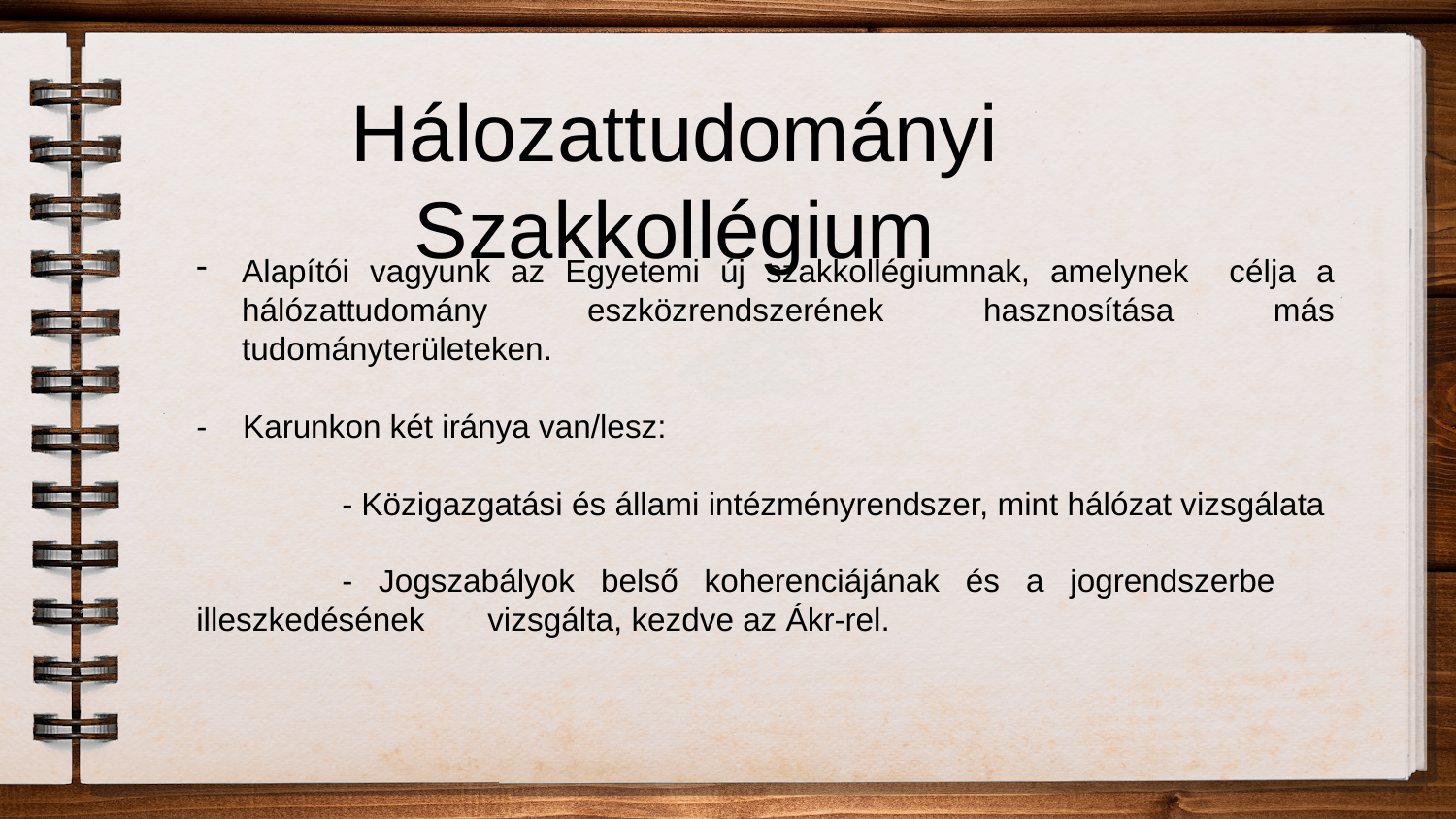

Hálozattudományi Szakkollégium
Alapítói vagyunk az Egyetemi új szakkollégiumnak, amelynek  célja a hálózattudomány eszközrendszerének hasznosítása más tudományterületeken.

-    Karunkon két iránya van/lesz:

	- Közigazgatási és állami intézményrendszer, mint hálózat vizsgálata

	- Jogszabályok belső koherenciájának és a jogrendszerbe 	illeszkedésének 	vizsgálta, kezdve az Ákr-rel.